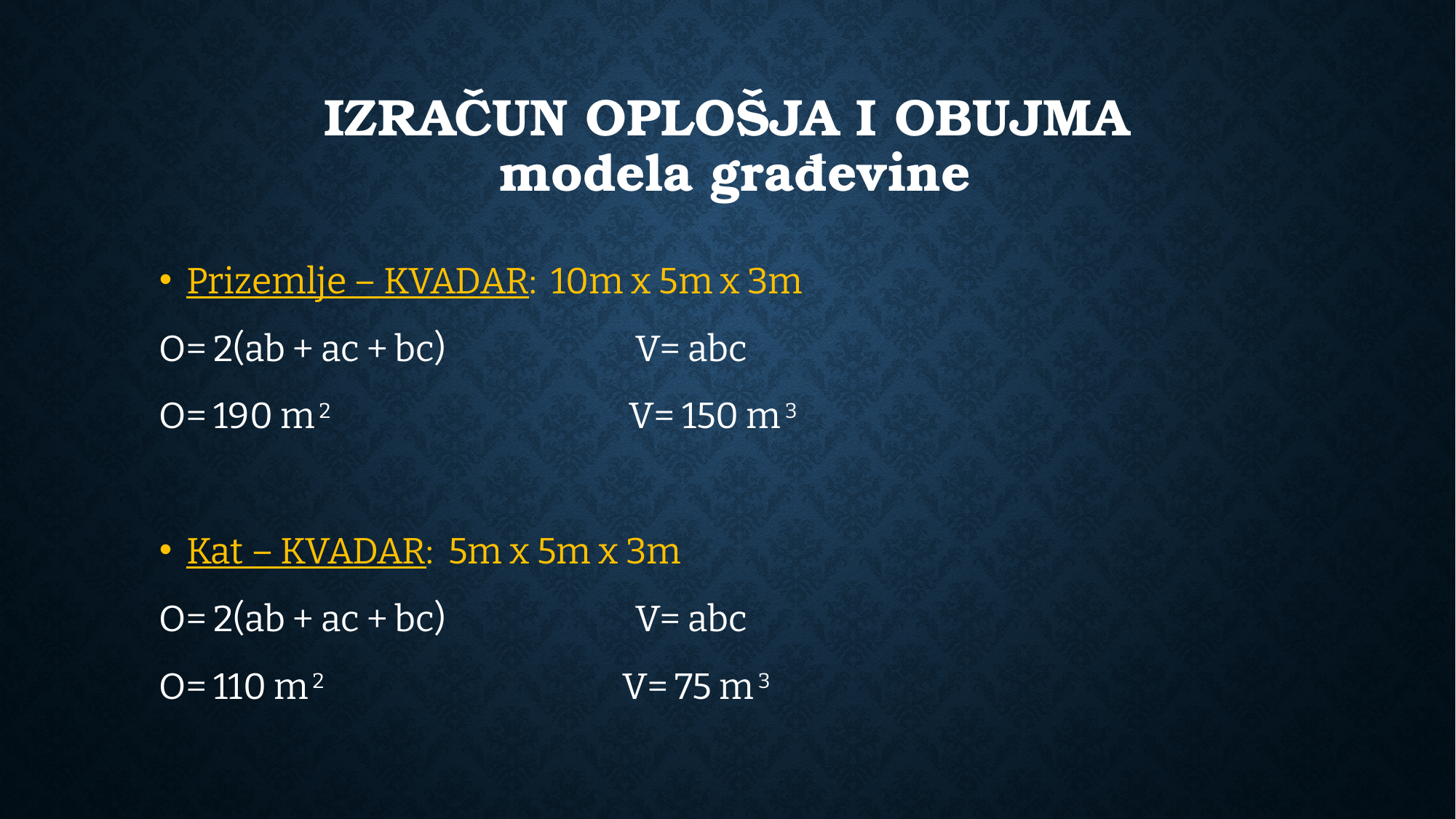

# Izračun oplošja i obujma modela građevine
Prizemlje – KVADAR:  10m x 5m x 3m
O= 2(ab + ac + bc)                          V= abc
O= 190 m 2                                         V= 150 m 3

Kat – KVADAR:  5m x 5m x 3m
O= 2(ab + ac + bc)                          V= abc
O= 110 m 2                                         V= 75 m 3